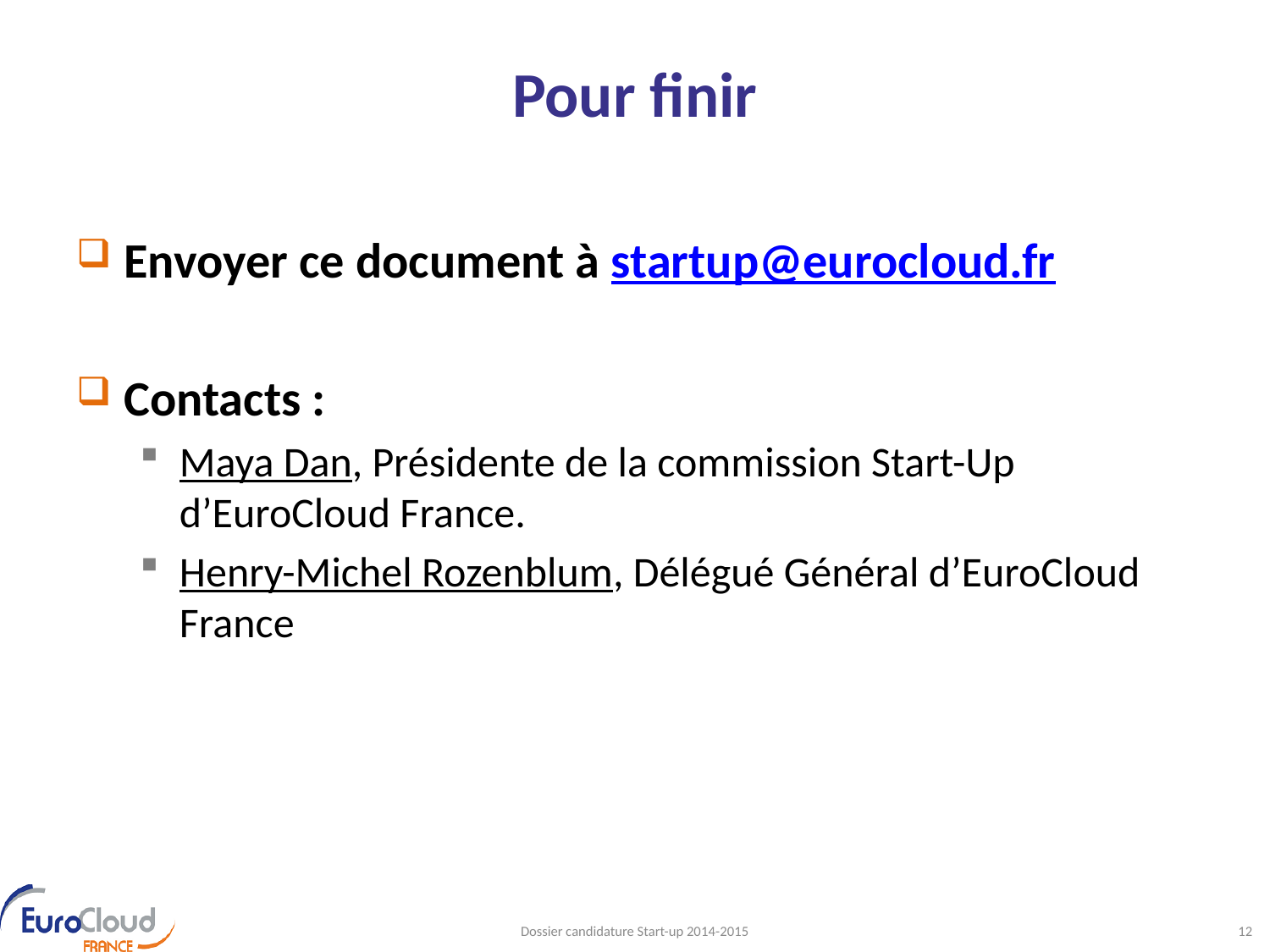

# Pour finir
Envoyer ce document à startup@eurocloud.fr

Contacts :
Maya Dan, Présidente de la commission Start-Up d’EuroCloud France.
Henry-Michel Rozenblum, Délégué Général d’EuroCloud France

Dossier candidature Start-up 2014-2015
12